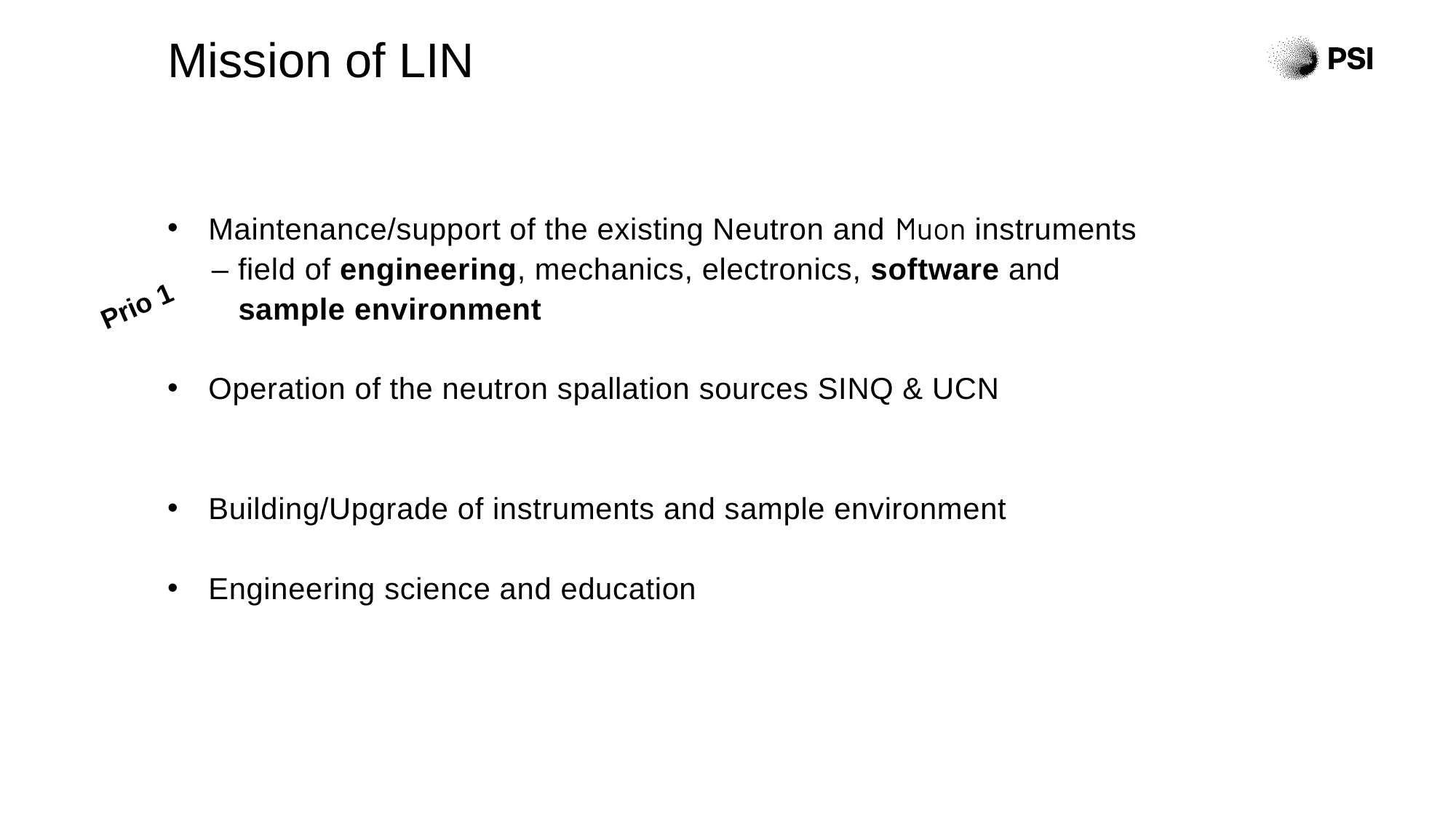

# Mission of LIN

Maintenance/support of the existing Neutron and Muon instruments
     – field of engineering, mechanics, electronics, software and
        sample environment

Operation of the neutron spallation sources SINQ & UCN

Building/Upgrade of instruments and sample environment

Engineering science and education
Prio 1